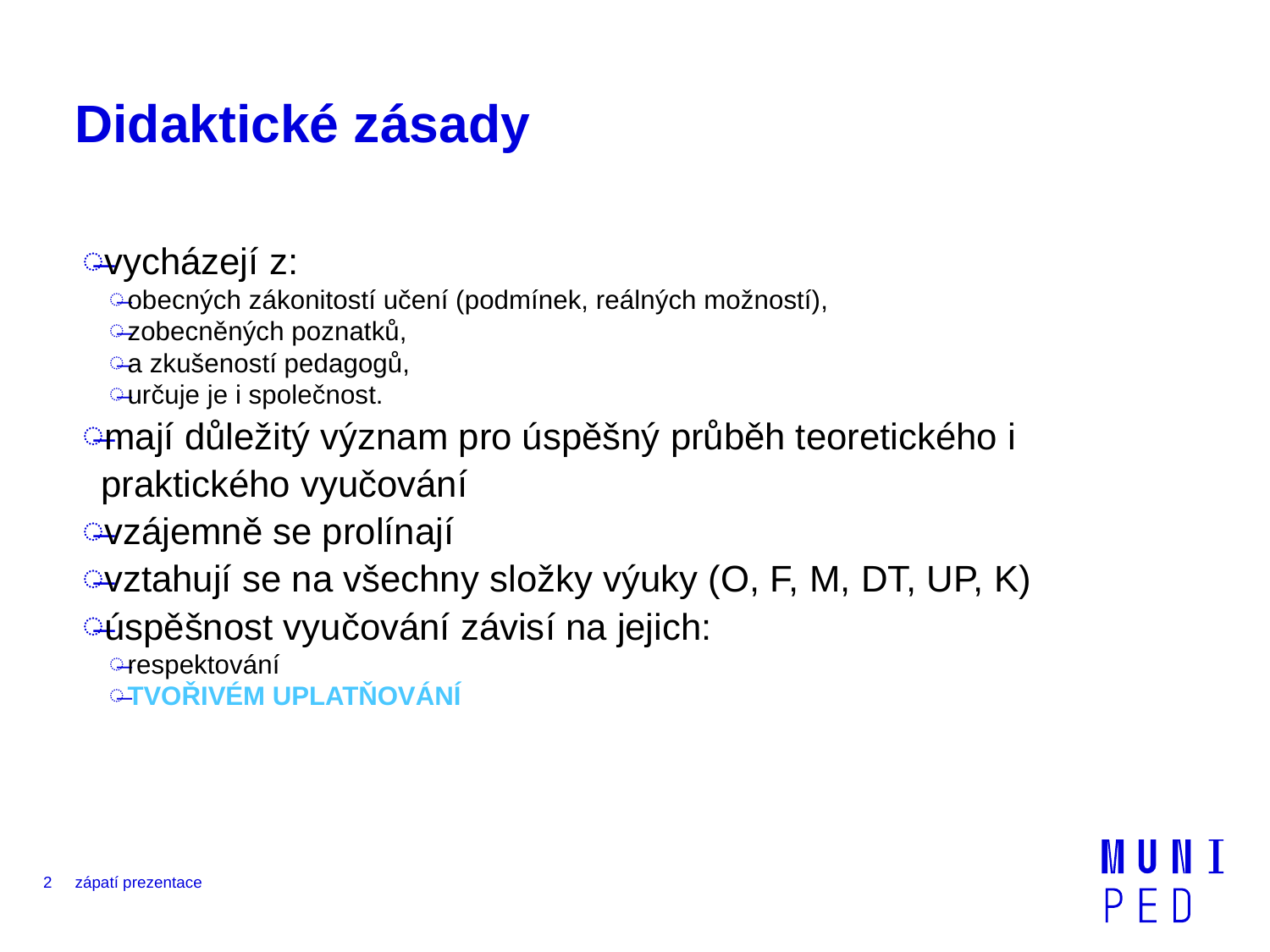

# Didaktické zásady
vycházejí z:
obecných zákonitostí učení (podmínek, reálných možností),
zobecněných poznatků,
a zkušeností pedagogů,
určuje je i společnost.
mají důležitý význam pro úspěšný průběh teoretického i praktického vyučování
vzájemně se prolínají
vztahují se na všechny složky výuky (O, F, M, DT, UP, K)
úspěšnost vyučování závisí na jejich:
respektování
tvořivém uplatňování
2
zápatí prezentace